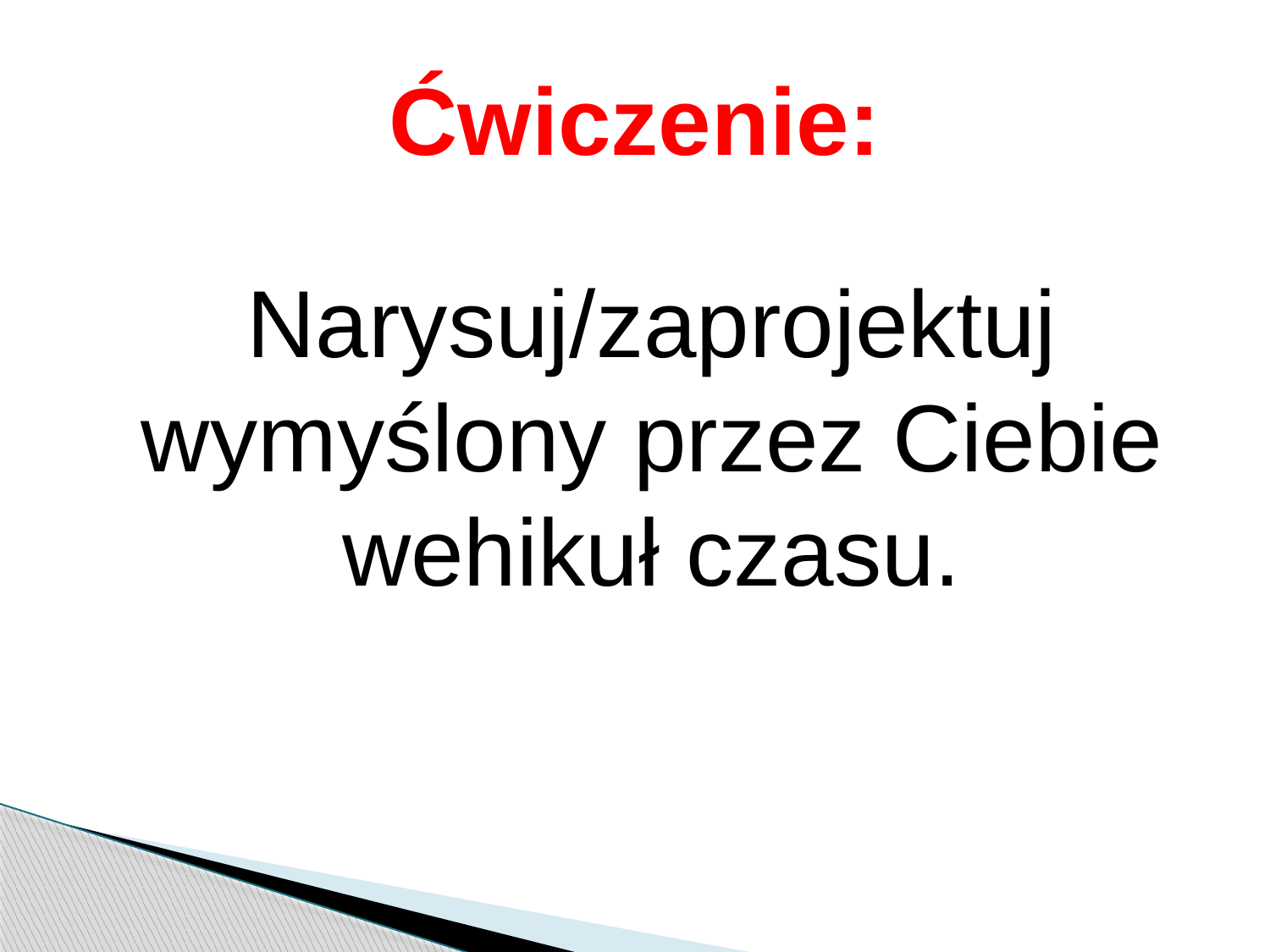

# Ćwiczenie:
	Narysuj/zaprojektuj wymyślony przez Ciebie wehikuł czasu.